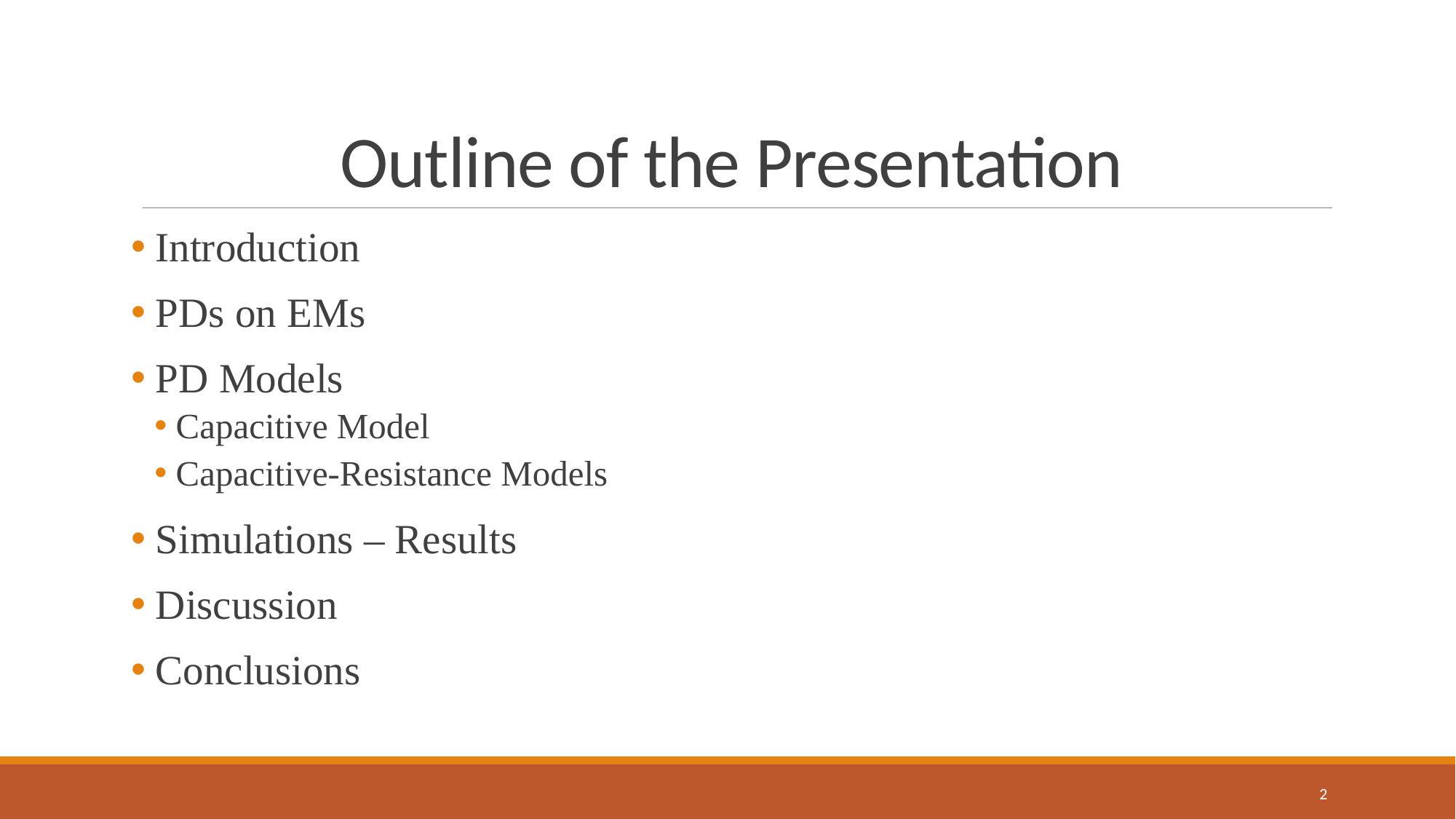

# Outline of the Presentation
 Introduction
 PDs on EMs
 PD Models
Capacitive Model
Capacitive-Resistance Models
 Simulations – Results
 Discussion
 Conclusions
2